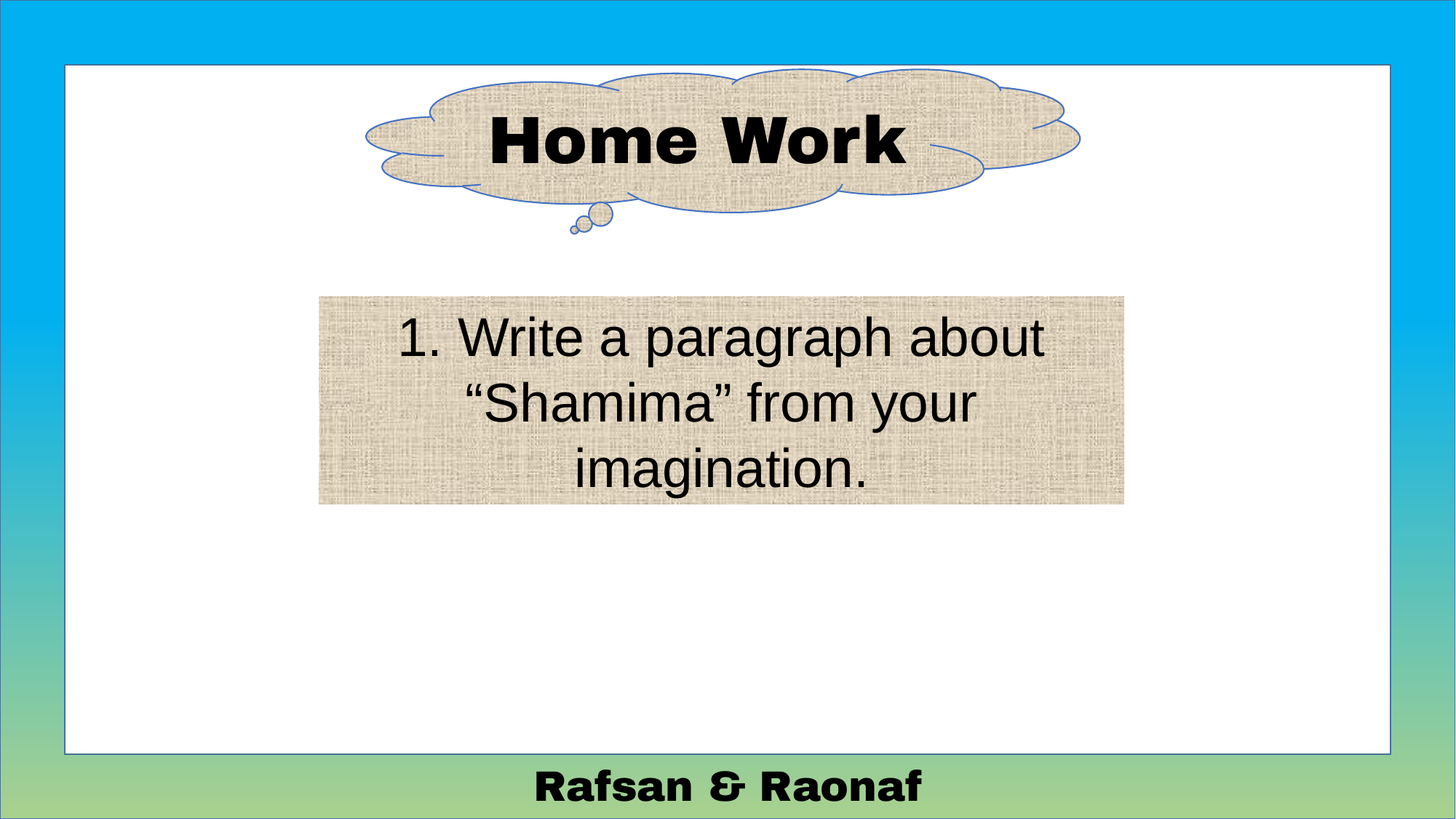

Home Work
1. Write a paragraph about “Shamima” from your imagination.